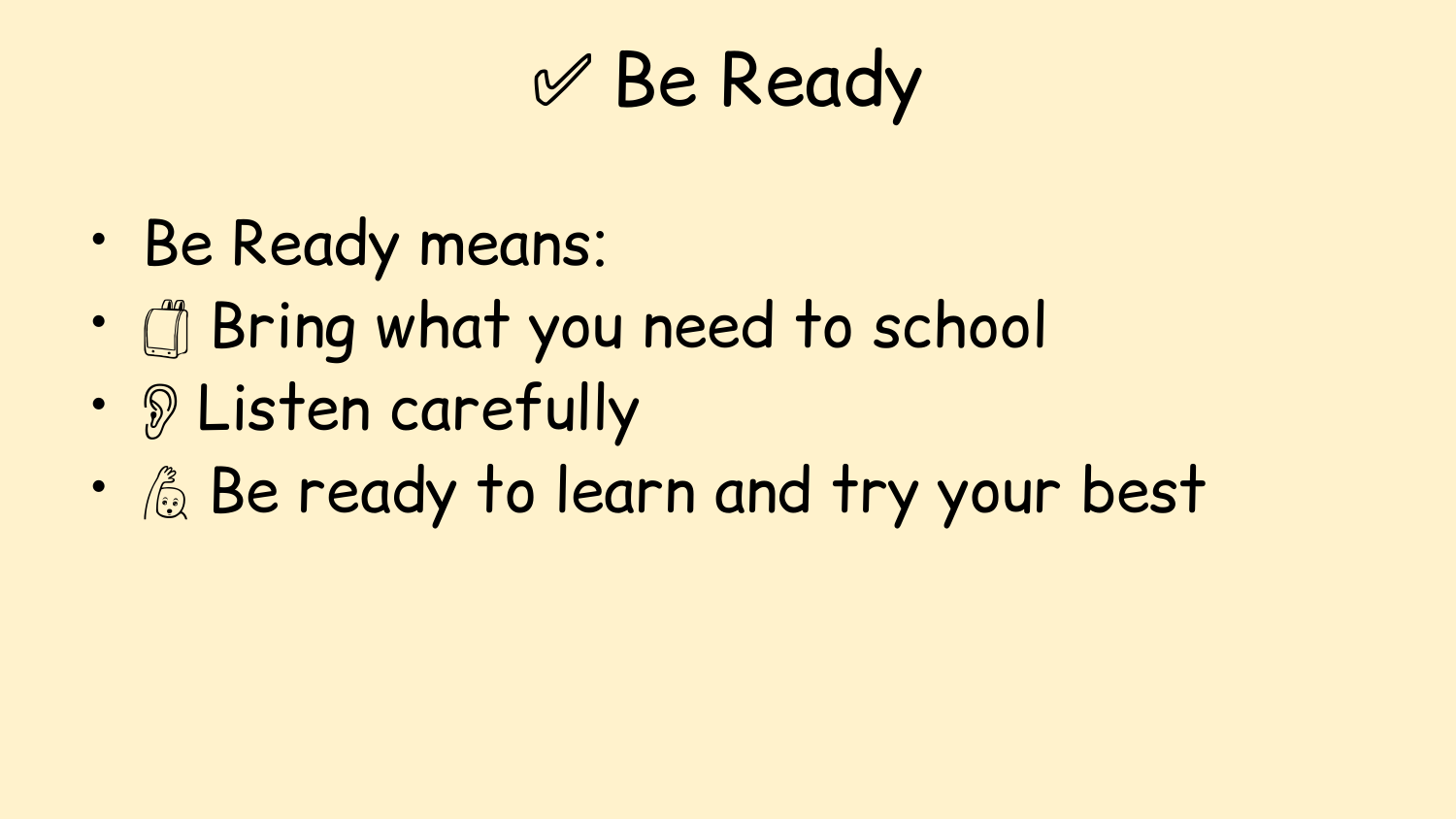

# ✅ Be Ready

Be Ready means:
🎒 Bring what you need to school
👂 Listen carefully
🙋 Be ready to learn and try your best